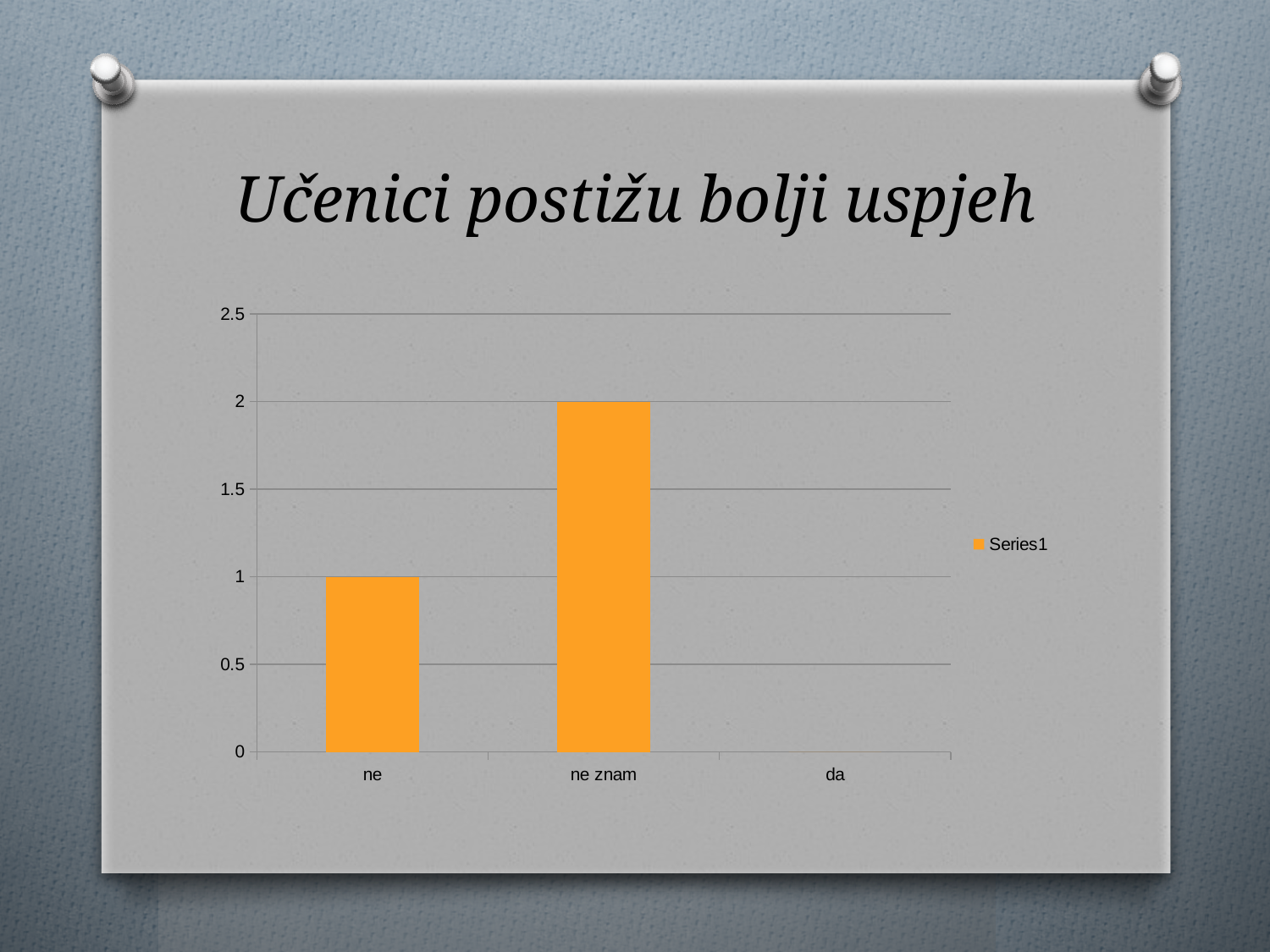

# Učenici postižu bolji uspjeh

### Chart

| Category |  |
|---|---|
| ne | 1.0 |
| ne znam | 2.0 |
| da | 0.0 |